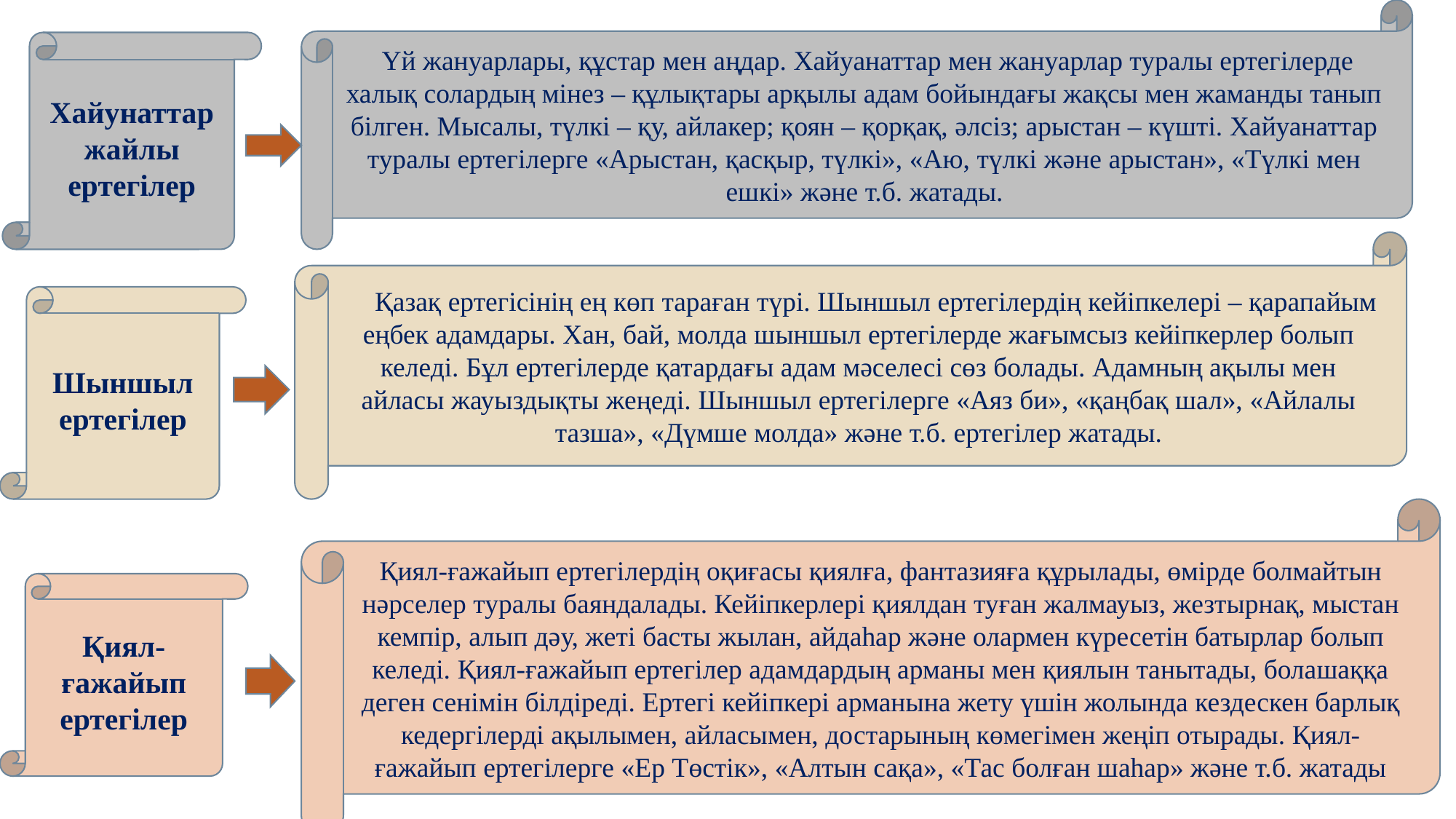

Үй жануарлары, құстар мен аңдар. Хайуанаттар мен жануарлар туралы ертегілерде халық солардың мінез – құлықтары арқылы адам бойындағы жақсы мен жаманды танып білген. Мысалы, түлкі – қу, айлакер; қоян – қорқақ, әлсіз; арыстан – күшті. Хайуанаттар туралы ертегілерге «Арыстан, қасқыр, түлкі», «Аю, түлкі және арыстан», «Түлкі мен ешкі» және т.б. жатады.
Хайунаттар жайлы ертегілер

     Қазақ ертегісінің ең көп тараған түрі. Шыншыл ертегілердің кейіпкелері – қарапайым еңбек адамдары. Хан, бай, молда шыншыл ертегілерде жағымсыз кейіпкерлер болып келеді. Бұл ертегілерде қатардағы адам мәселесі сөз болады. Адамның ақылы мен айласы жауыздықты жеңеді. Шыншыл ертегілерге «Аяз би», «қаңбақ шал», «Айлалы тазша», «Дүмше молда» және т.б. ертегілер жатады.
Шыншыл ертегілер

Қиял-ғажайып ертегілердің оқиғасы қиялға, фантазияға құрылады, өмірде болмайтын нәрселер туралы баяндалады. Кейіпкерлері қиялдан туған жалмауыз, жезтырнақ, мыстан кемпір, алып дәу, жеті басты жылан, айдаһар және олармен күресетін батырлар болып келеді. Қиял-ғажайып ертегілер адамдардың арманы мен қиялын танытады, болашаққа деген сенімін білдіреді. Ертегі кейіпкері арманына жету үшін жолында кездескен барлық кедергілерді ақылымен, айласымен, достарының көмегімен жеңіп отырады. Қиял-ғажайып ертегілерге «Ер Төстік», «Алтын сақа», «Тас болған шаһар» және т.б. жатады
Қиял- ғажайып ертегілер